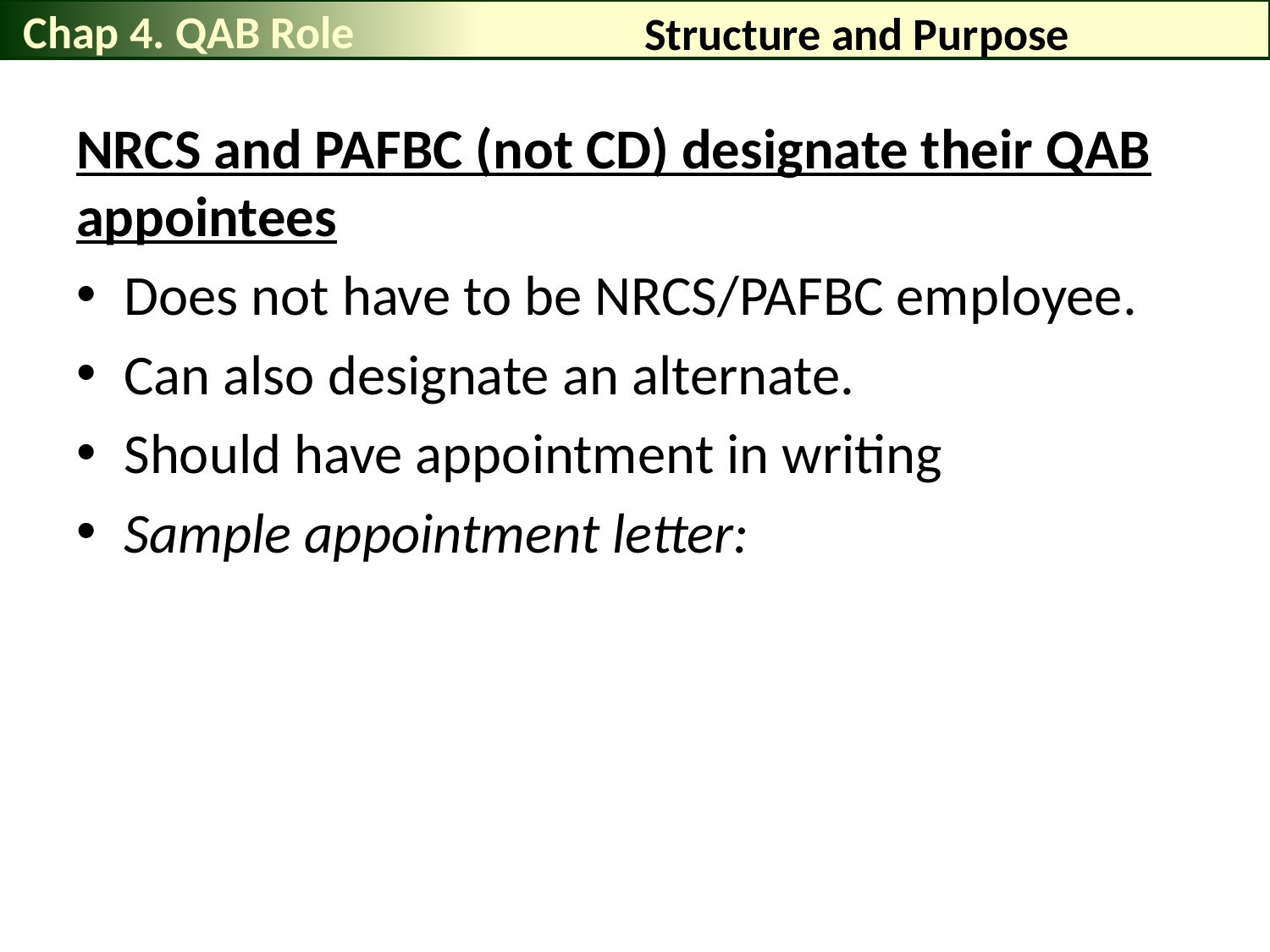

Chap 4. QAB Role
# Structure and Purpose
NRCS and PAFBC (not CD) designate their QAB appointees
Does not have to be NRCS/PAFBC employee.
Can also designate an alternate.
Should have appointment in writing
Sample appointment letter: